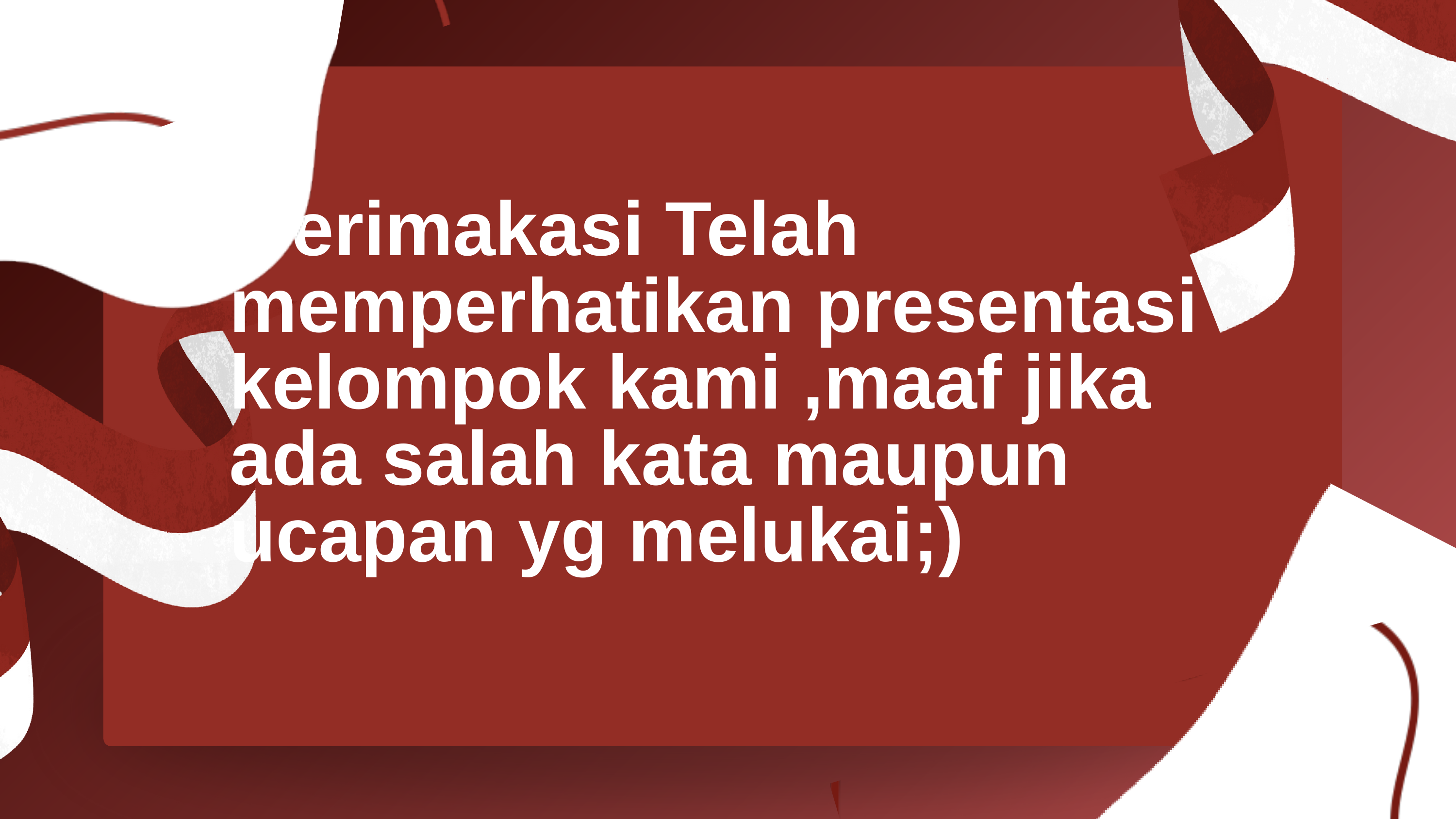

Terimakasi Telah memperhatikan presentasi kelompok kami ,maaf jika ada salah kata maupun ucapan yg melukai;)